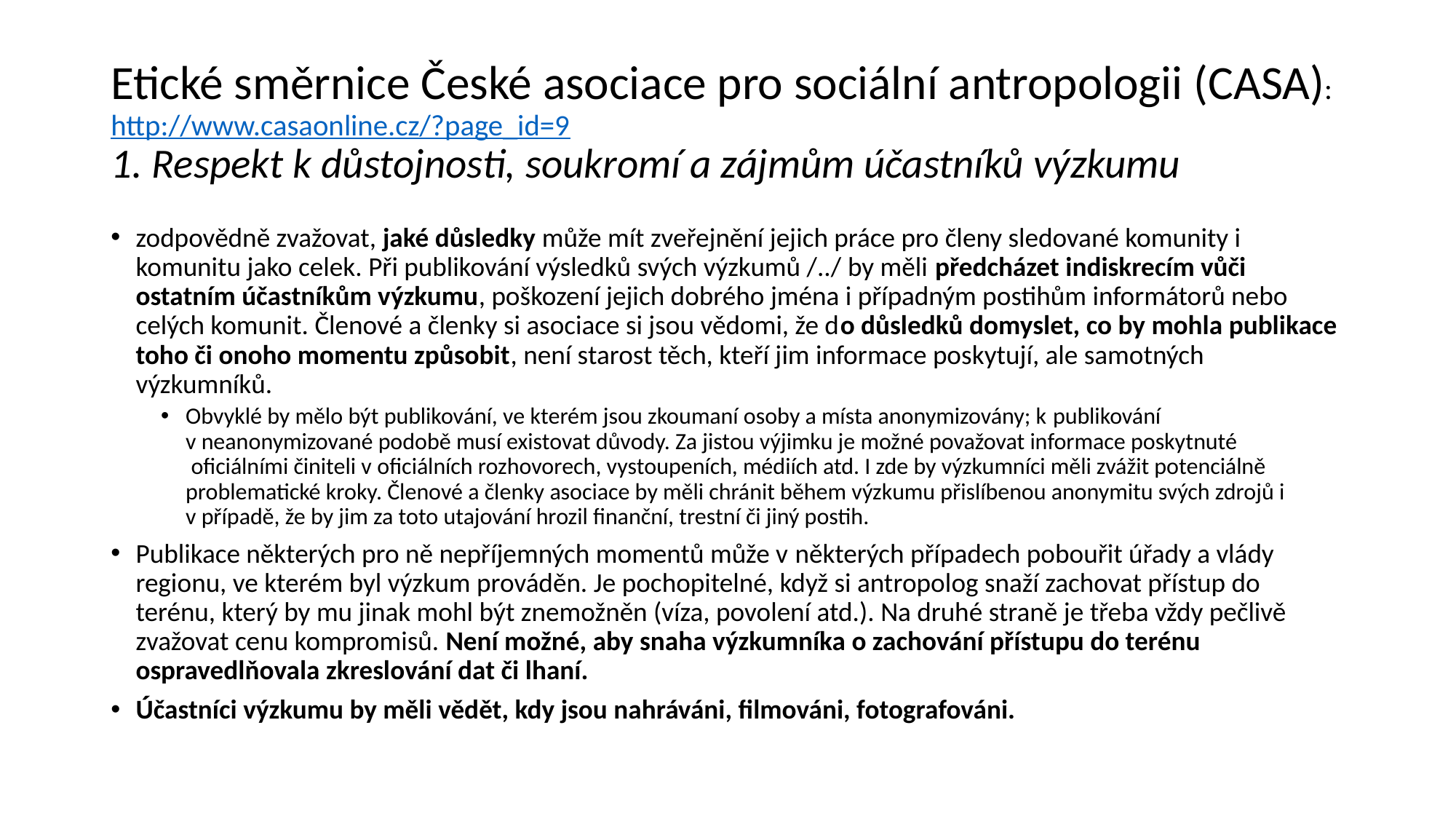

# Etické směrnice České asociace pro sociální antropologii (CASA): http://www.casaonline.cz/?page_id=9 1. Respekt k důstojnosti, soukromí a zájmům účastníků výzkumu
zodpovědně zvažovat, jaké důsledky může mít zveřejnění jejich práce pro členy sledované komunity i komunitu jako celek. Při publikování výsledků svých výzkumů /../ by měli předcházet indiskrecím vůči ostatním účastníkům výzkumu, poškození jejich dobrého jména i případným postihům informátorů nebo celých komunit. Členové a členky si asociace si jsou vědomi, že do důsledků domyslet, co by mohla publikace toho či onoho momentu způsobit, není starost těch, kteří jim informace poskytují, ale samotných výzkumníků.
Obvyklé by mělo být publikování, ve kterém jsou zkoumaní osoby a místa anonymizovány; k publikování v neanonymizované podobě musí existovat důvody. Za jistou výjimku je možné považovat informace poskytnuté  oficiálními činiteli v oficiálních rozhovorech, vystoupeních, médiích atd. I zde by výzkumníci měli zvážit potenciálně problematické kroky. Členové a členky asociace by měli chránit během výzkumu přislíbenou anonymitu svých zdrojů i v případě, že by jim za toto utajování hrozil finanční, trestní či jiný postih.
Publikace některých pro ně nepříjemných momentů může v některých případech pobouřit úřady a vlády regionu, ve kterém byl výzkum prováděn. Je pochopitelné, když si antropolog snaží zachovat přístup do terénu, který by mu jinak mohl být znemožněn (víza, povolení atd.). Na druhé straně je třeba vždy pečlivě zvažovat cenu kompromisů. Není možné, aby snaha výzkumníka o zachování přístupu do terénu ospravedlňovala zkreslování dat či lhaní.
Účastníci výzkumu by měli vědět, kdy jsou nahráváni, filmováni, fotografováni.